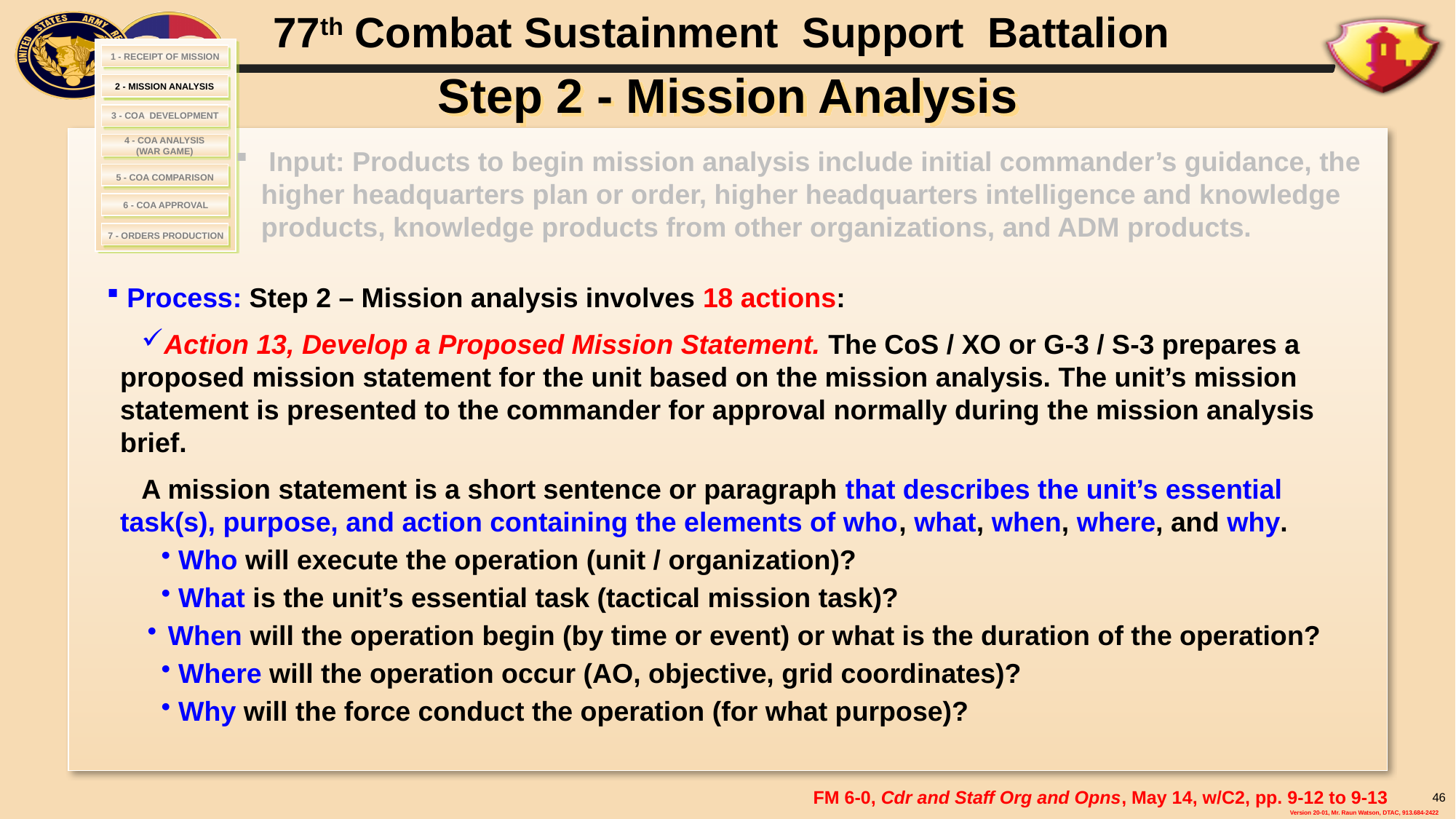

# Step 2 - Mission Analysis
1 - RECEIPT OF MISSION
2 - MISSION ANALYSIS
    3 - COA  DEVELOPMENT

4 - COA ANALYSIS
(WAR GAME)
 Input: Products to begin mission analysis include initial commander’s guidance, the higher headquarters plan or order, higher headquarters intelligence and knowledge products, knowledge products from other organizations, and ADM products.
 5 - COA COMPARISON
6 - COA APPROVAL
7 - ORDERS PRODUCTION
 Process: Step 2 – Mission analysis involves 18 actions:
Action 13, Develop a Proposed Mission Statement. The CoS / XO or G-3 / S-3 prepares a proposed mission statement for the unit based on the mission analysis. The unit’s mission statement is presented to the commander for approval normally during the mission analysis brief.
A mission statement is a short sentence or paragraph that describes the unit’s essential task(s), purpose, and action containing the elements of who, what, when, where, and why.
 Who will execute the operation (unit / organization)?
 What is the unit’s essential task (tactical mission task)?
When will the operation begin (by time or event) or what is the duration of the operation?
 Where will the operation occur (AO, objective, grid coordinates)?
 Why will the force conduct the operation (for what purpose)?
FM 6-0, Cdr and Staff Org and Opns, May 14, w/C2, pp. 9-12 to 9-13
46